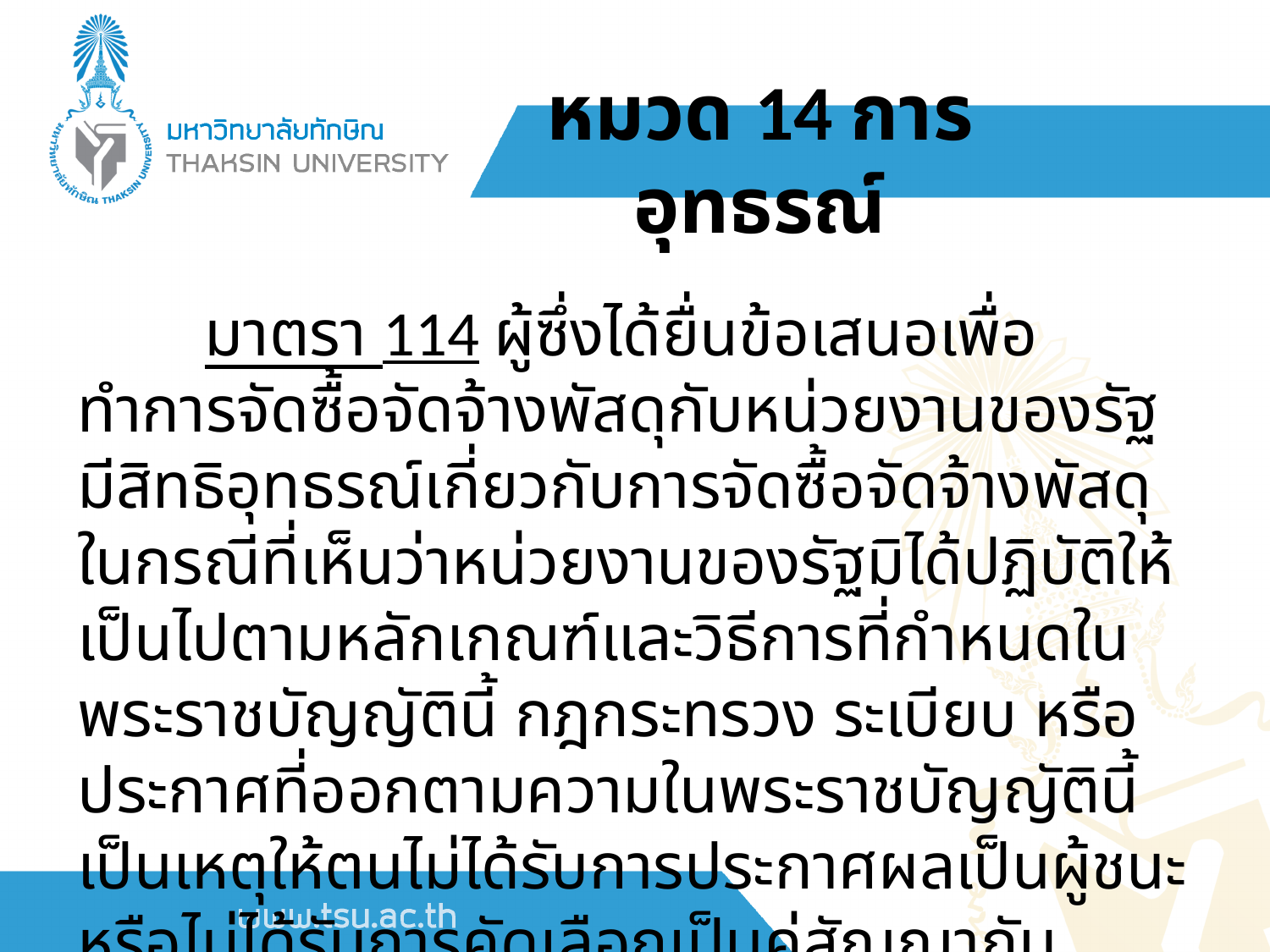

# หมวด 14 การอุทธรณ์
	มาตรา 114 ผู้ซึ่งได้ยื่นข้อเสนอเพื่อทำการจัดซื้อจัดจ้างพัสดุกับหน่วยงานของรัฐมีสิทธิอุทธรณ์เกี่ยวกับการจัดซื้อจัดจ้างพัสดุ ในกรณีที่เห็นว่าหน่วยงานของรัฐมิได้ปฏิบัติให้เป็นไปตามหลักเกณฑ์และวิธีการที่กำหนดในพระราชบัญญัตินี้ กฎกระทรวง ระเบียบ หรือประกาศที่ออกตามความในพระราชบัญญัตินี้ เป็นเหตุให้ตนไม่ได้รับการประกาศผลเป็นผู้ชนะหรือไม่ได้รับการคัดเลือกเป็นคู่สัญญากับหน่วยงานของรัฐ